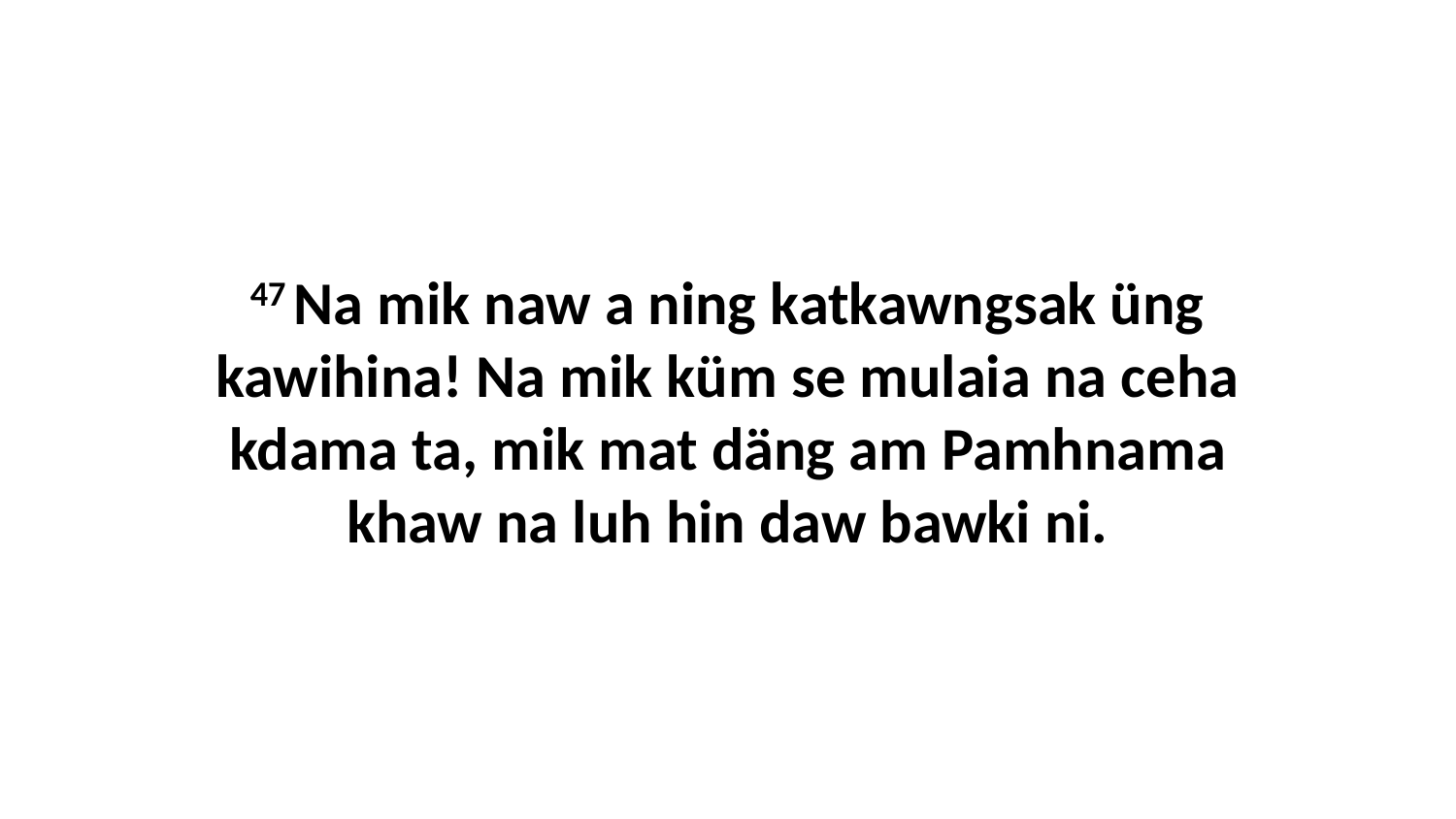

47 Na mik naw a ning katkawngsak üng kawihina! Na mik küm se mulaia na ceha kdama ta, mik mat däng am Pamhnama khaw na luh hin daw bawki ni.